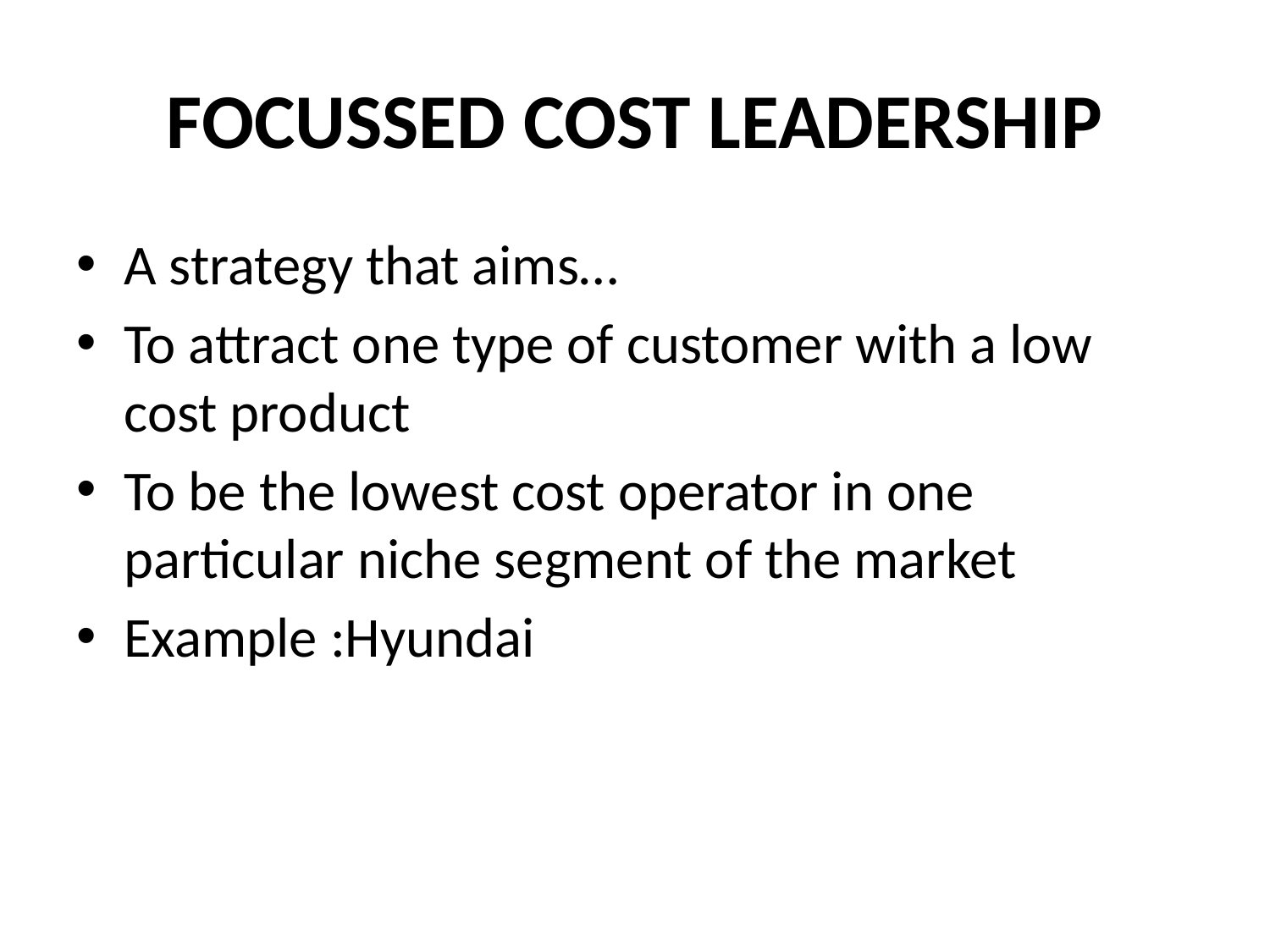

# FOCUSSED COST LEADERSHIP
A strategy that aims…
To attract one type of customer with a low cost product
To be the lowest cost operator in one particular niche segment of the market
Example :Hyundai